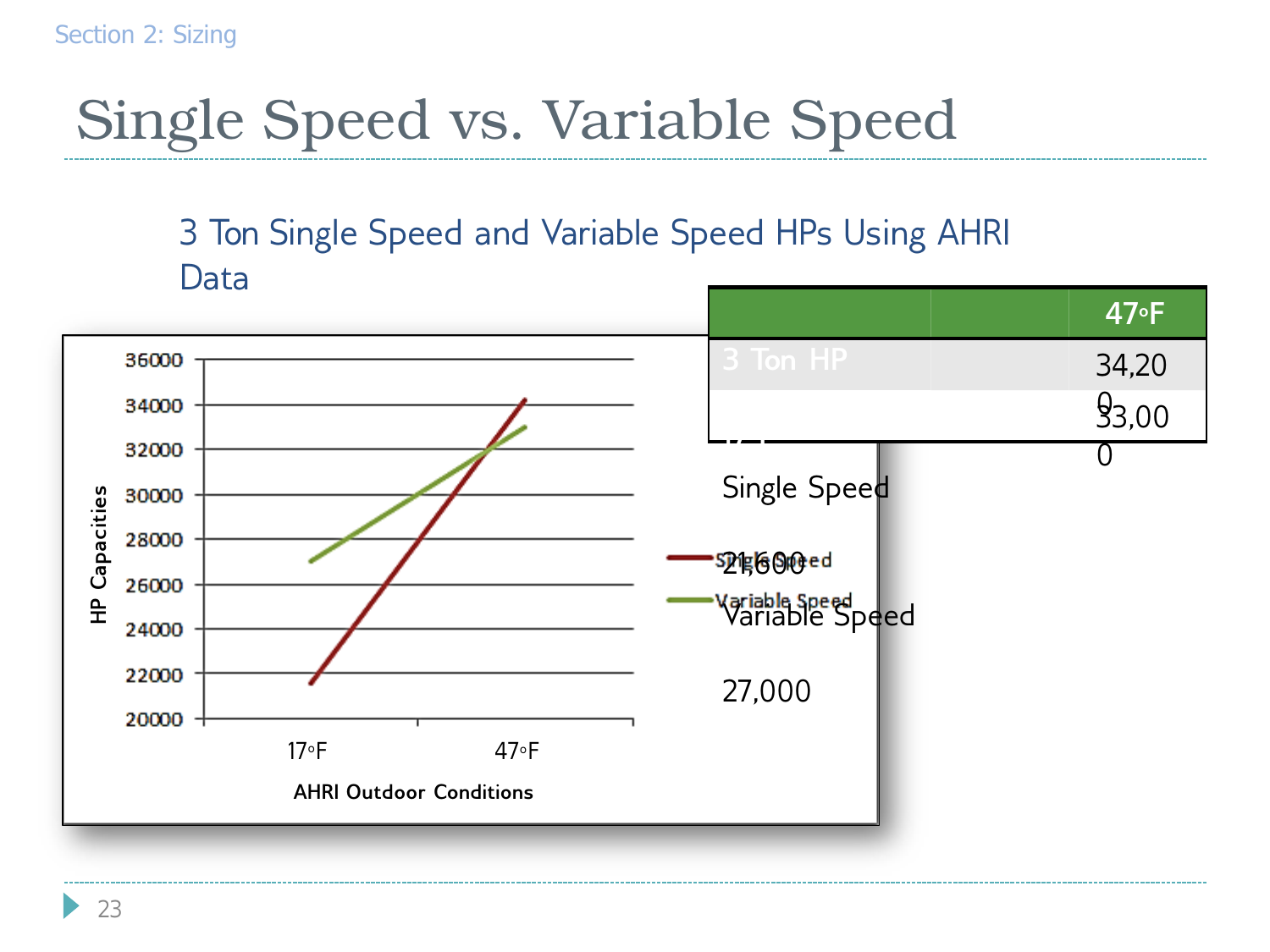

Section 2: Sizing
# Single Speed vs. Variable Speed
3 Ton Single Speed and Variable Speed HPs Using AHRI Data

3 Ton HP	17oF
Single Speed	21,600
Variable Speed	27,000

47oF

34,200

33,000

HP Capacities
17oF
47oF
AHRI Outdoor Conditions
23